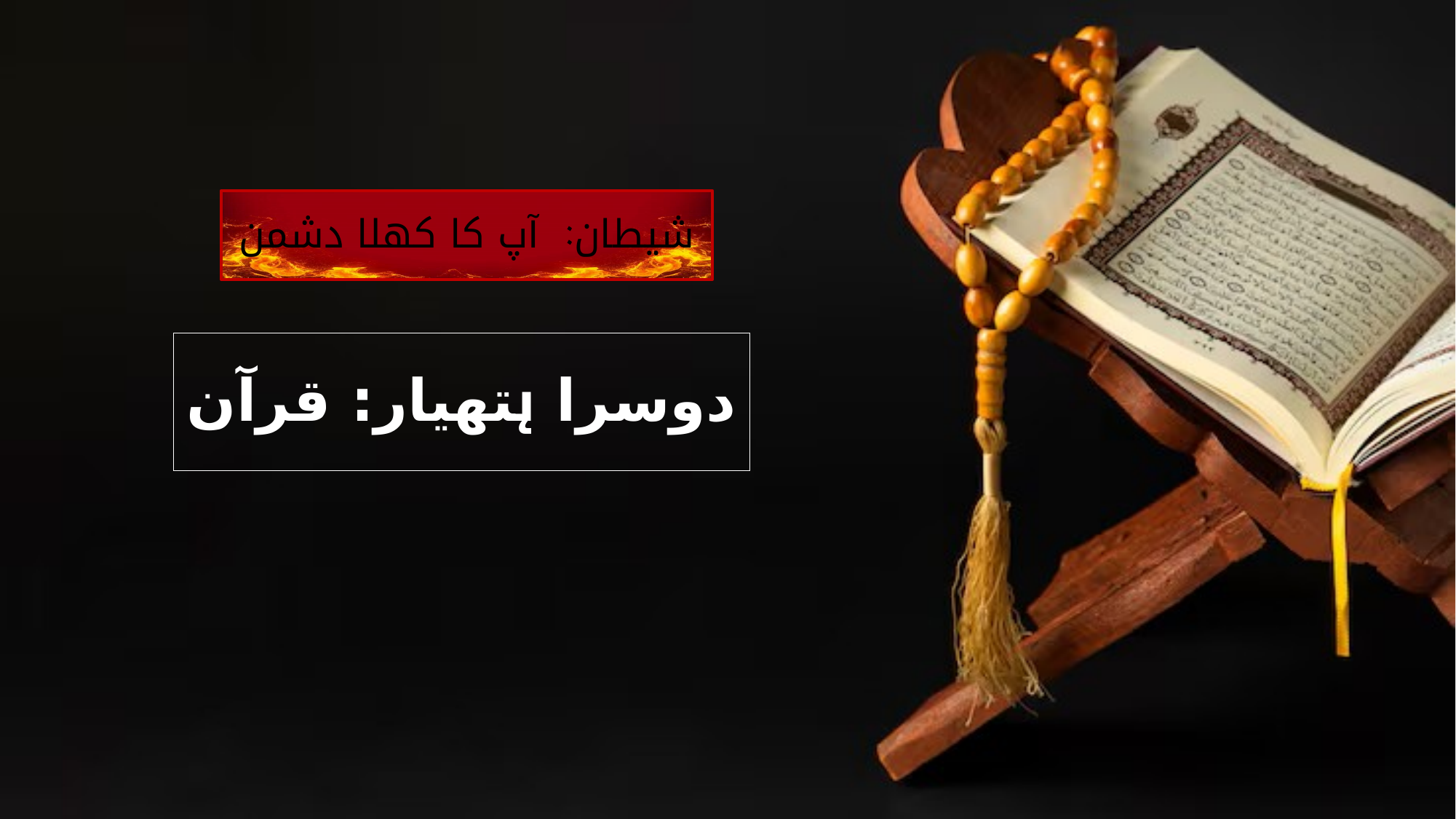

شیطان:  آپ کا کھلا دشمن
# دوسرا ہتھیار: قرآن